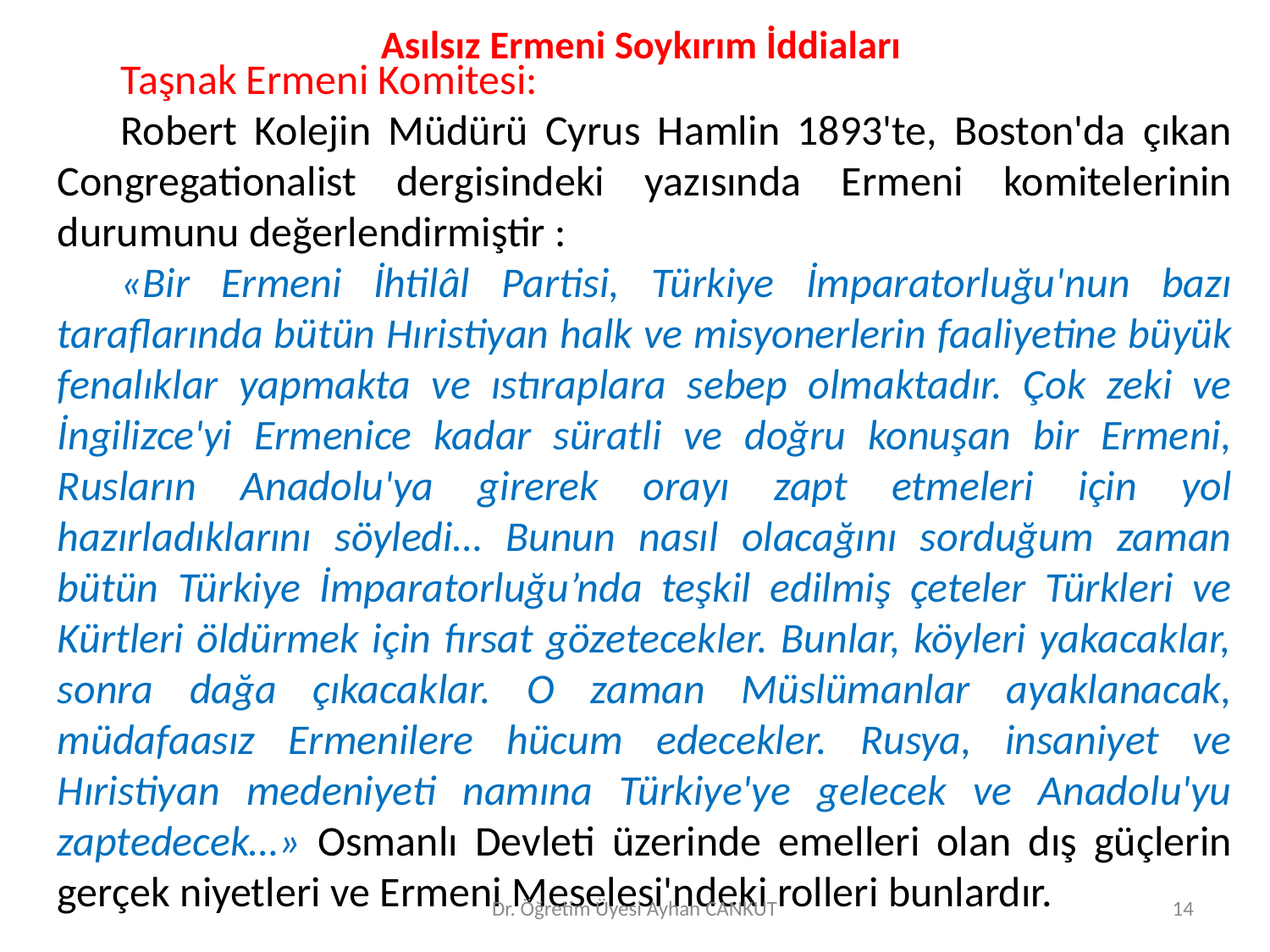

# Asılsız Ermeni Soykırım İddiaları
Taşnak Ermeni Komitesi:
Robert Kolejin Müdürü Cyrus Hamlin 1893'te, Boston'da çıkan Congregationalist dergisindeki yazısında Ermeni komitelerinin durumunu değerlendirmiştir :
«Bir Ermeni İhtilâl Partisi, Türkiye İmparatorluğu'nun bazı taraflarında bütün Hıristiyan halk ve misyonerlerin faaliyetine büyük fenalıklar yapmakta ve ıstıraplara sebep olmaktadır. Çok zeki ve İngilizce'yi Ermenice kadar süratli ve doğru konuşan bir Ermeni, Rusların Anadolu'ya girerek orayı zapt etmeleri için yol hazırladıklarını söyledi… Bunun nasıl olacağını sorduğum zaman bütün Türkiye İmparatorluğu’nda teşkil edilmiş çeteler Türkleri ve Kürtleri öldürmek için fırsat gözetecekler. Bunlar, köyleri yakacaklar, sonra dağa çıkacaklar. O zaman Müslümanlar ayaklanacak, müdafaasız Ermenilere hücum edecekler. Rusya, insaniyet ve Hıristiyan medeniyeti namına Türkiye'ye gelecek ve Anadolu'yu zaptedecek…» Osmanlı Devleti üzerinde emelleri olan dış güçlerin gerçek niyetleri ve Ermeni Meselesi'ndeki rolleri bunlardır.
Dr. Öğretim Üyesi Ayhan CANKUT
14